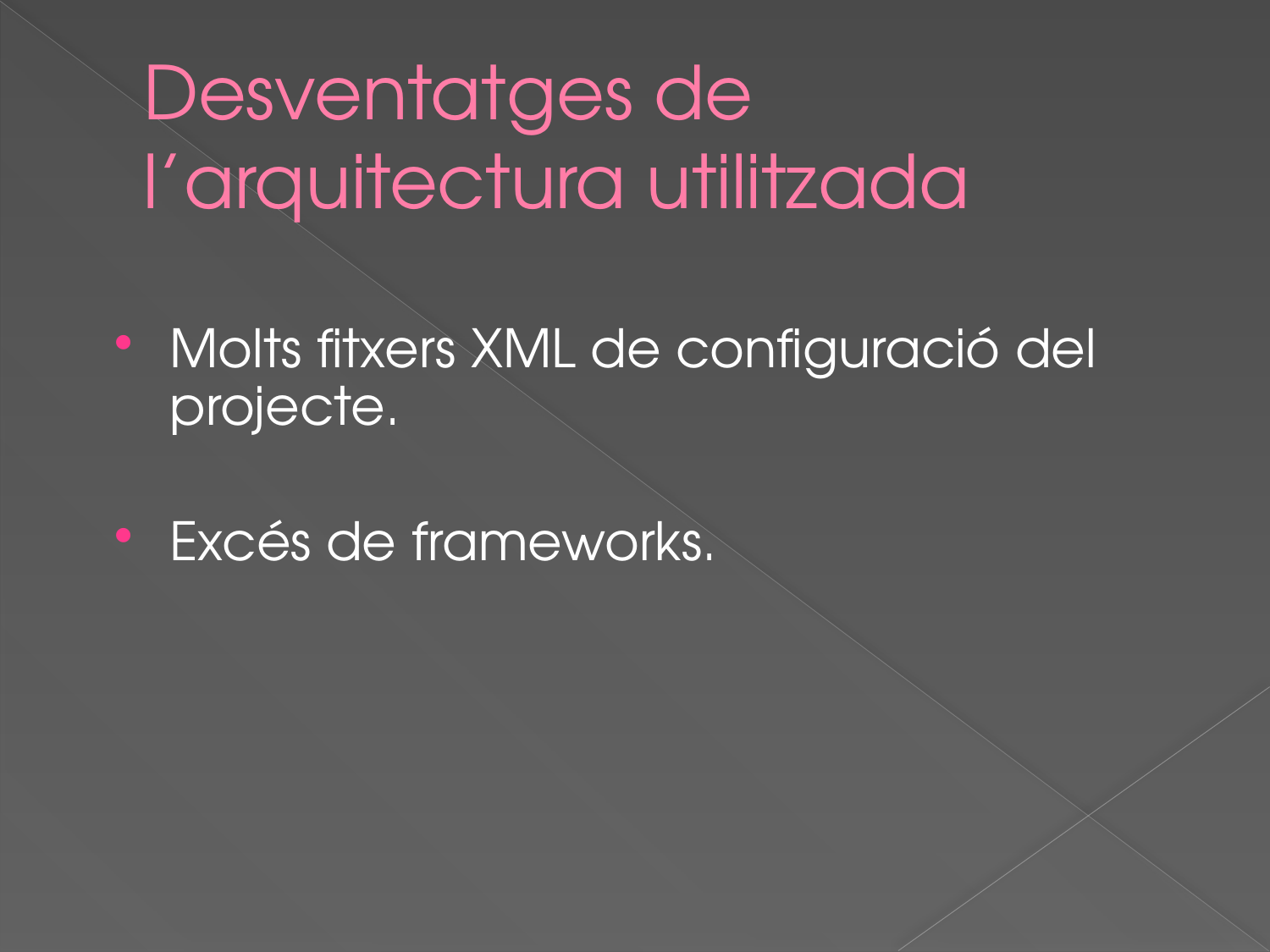

# Desventatges de l’arquitectura utilitzada
Molts fitxers XML de configuració del projecte.

Excés de frameworks.